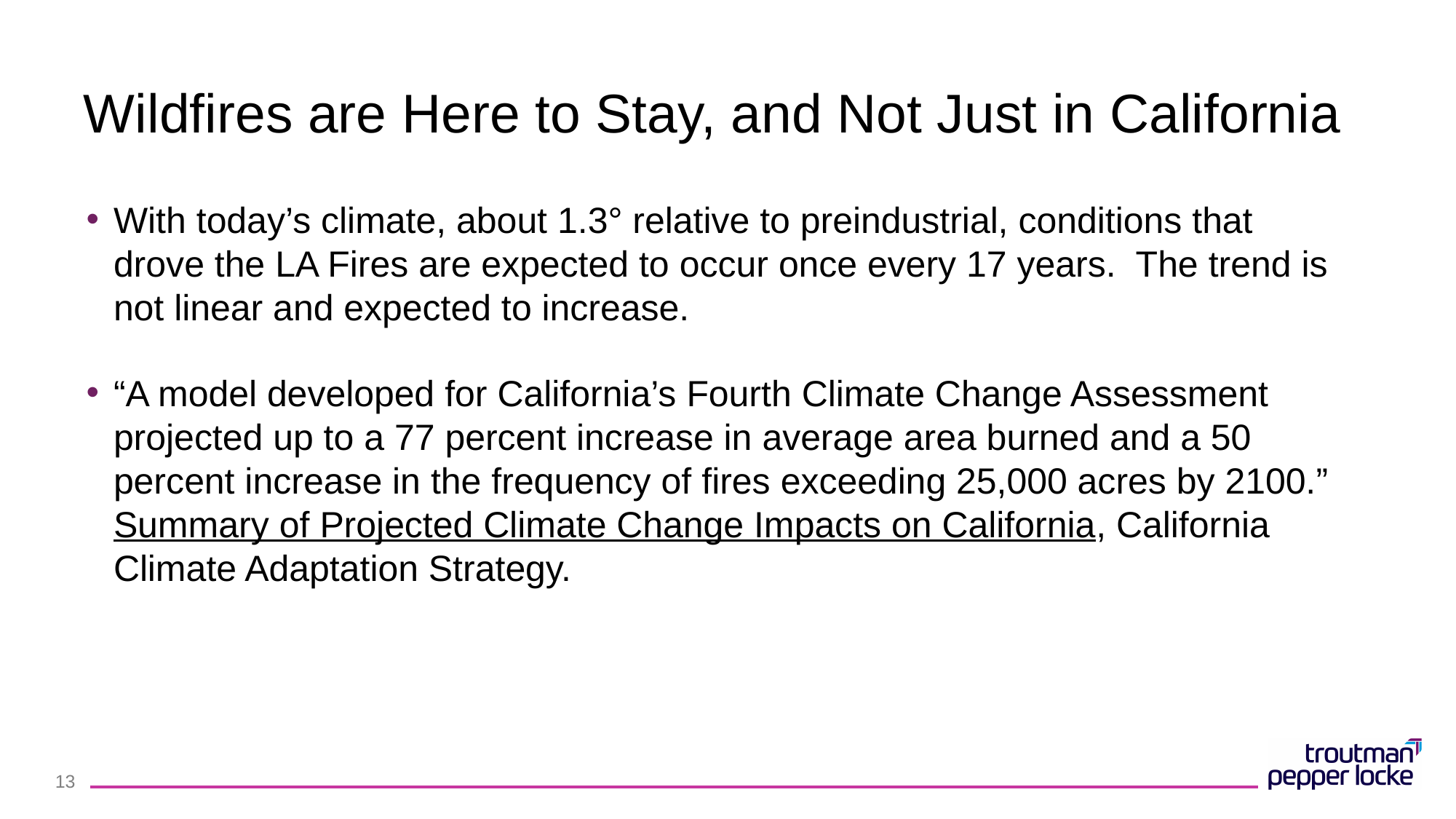

# Wildfires are Here to Stay, and Not Just in California
With today’s climate, about 1.3° relative to preindustrial, conditions that drove the LA Fires are expected to occur once every 17 years.  The trend is not linear and expected to increase.
“A model developed for California’s Fourth Climate Change Assessment projected up to a 77 percent increase in average area burned and a 50 percent increase in the frequency of fires exceeding 25,000 acres by 2100.” Summary of Projected Climate Change Impacts on California, California Climate Adaptation Strategy.